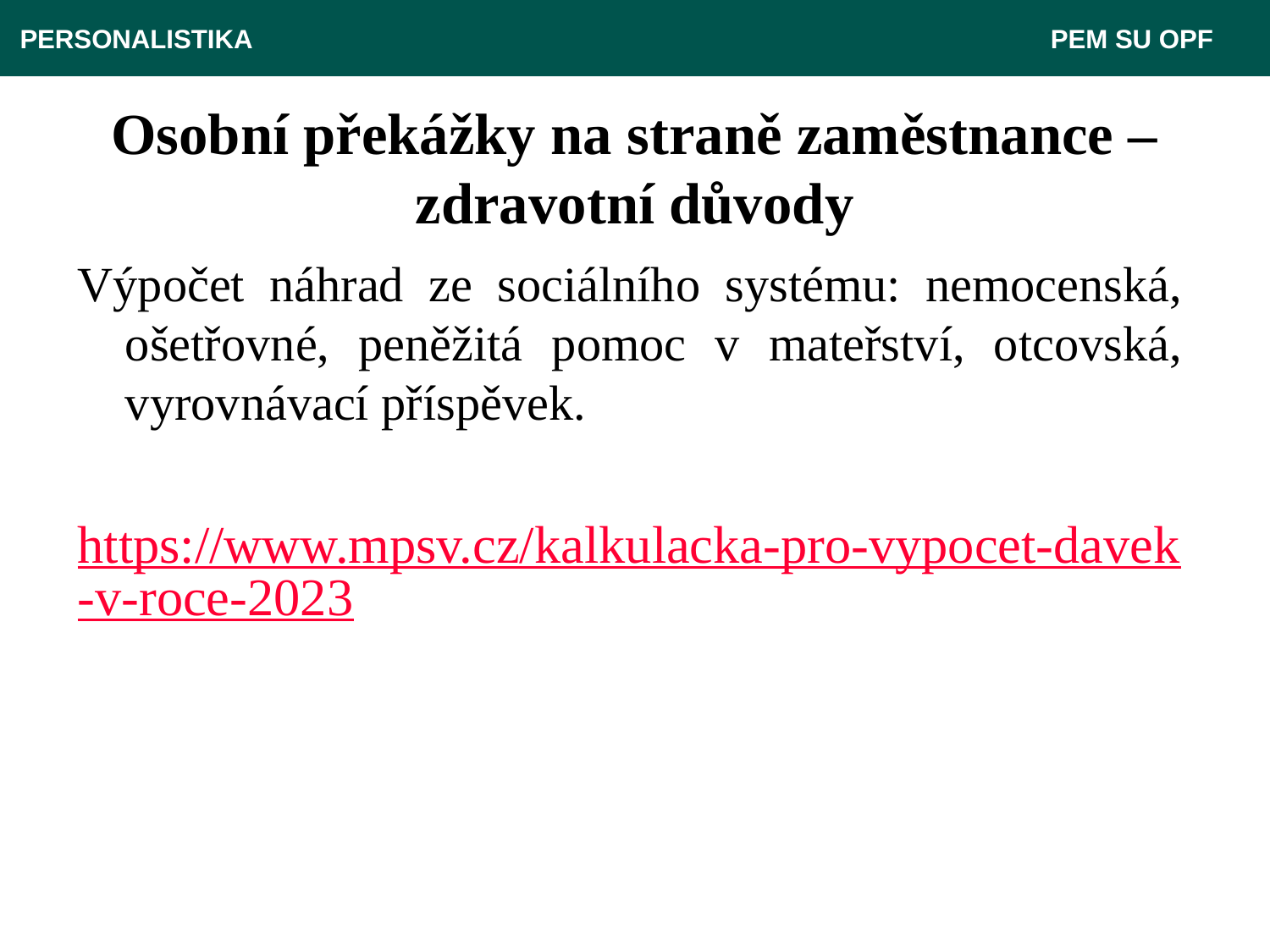

PERSONALISTIKA 							   PEM SU OPF
# Osobní překážky na straně zaměstnance –zdravotní důvody
Výpočet náhrad ze sociálního systému: nemocenská, ošetřovné, peněžitá pomoc v mateřství, otcovská, vyrovnávací příspěvek.

https://www.mpsv.cz/kalkulacka-pro-vypocet-davek-v-roce-2023